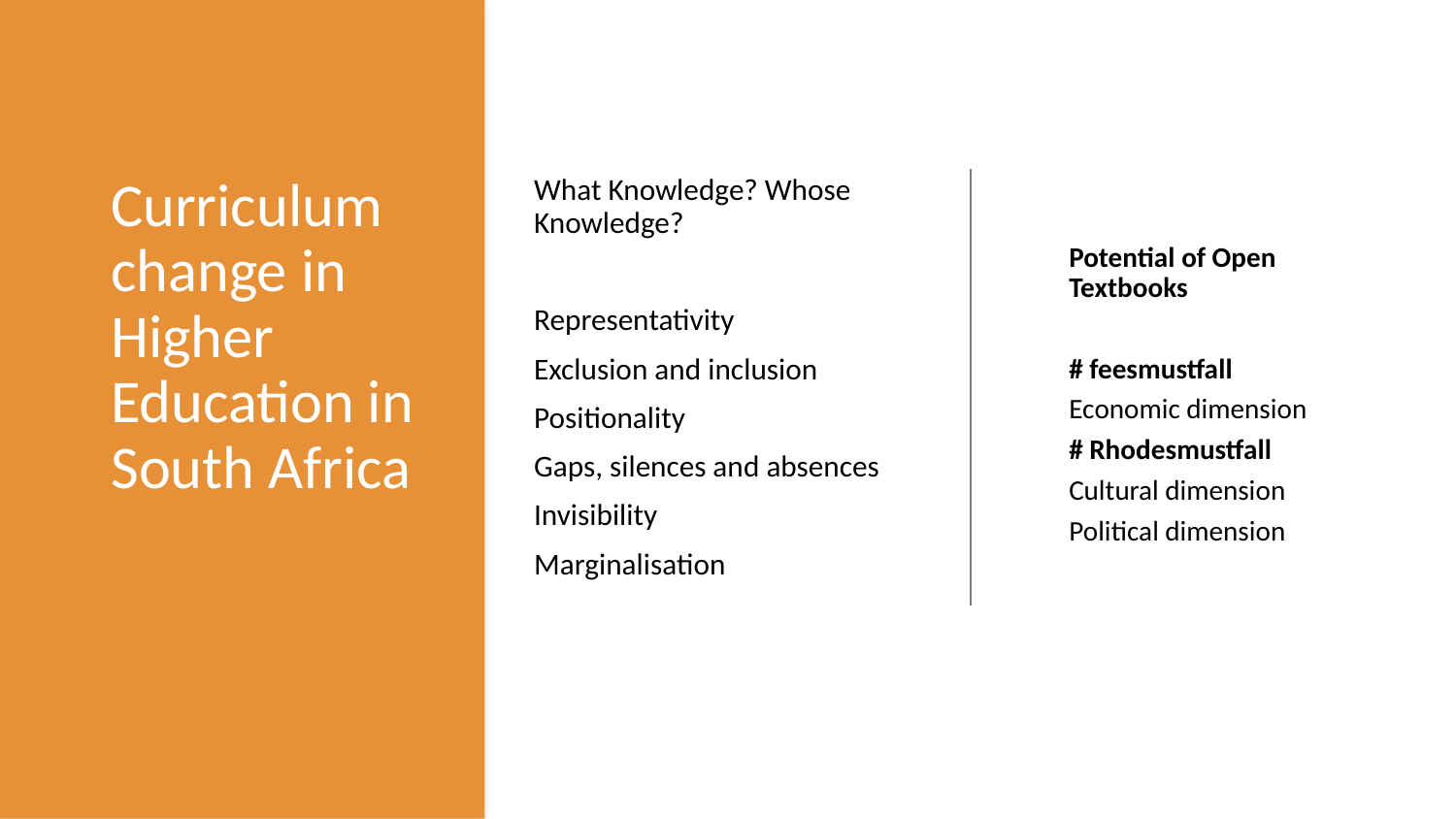

# Curriculum change in Higher Education in South Africa
What Knowledge? Whose Knowledge?

Representativity
Exclusion and inclusion
Positionality
Gaps, silences and absences
Invisibility
Marginalisation

Potential of Open Textbooks

# feesmustfall
Economic dimension
# Rhodesmustfall
Cultural dimension
Political dimension